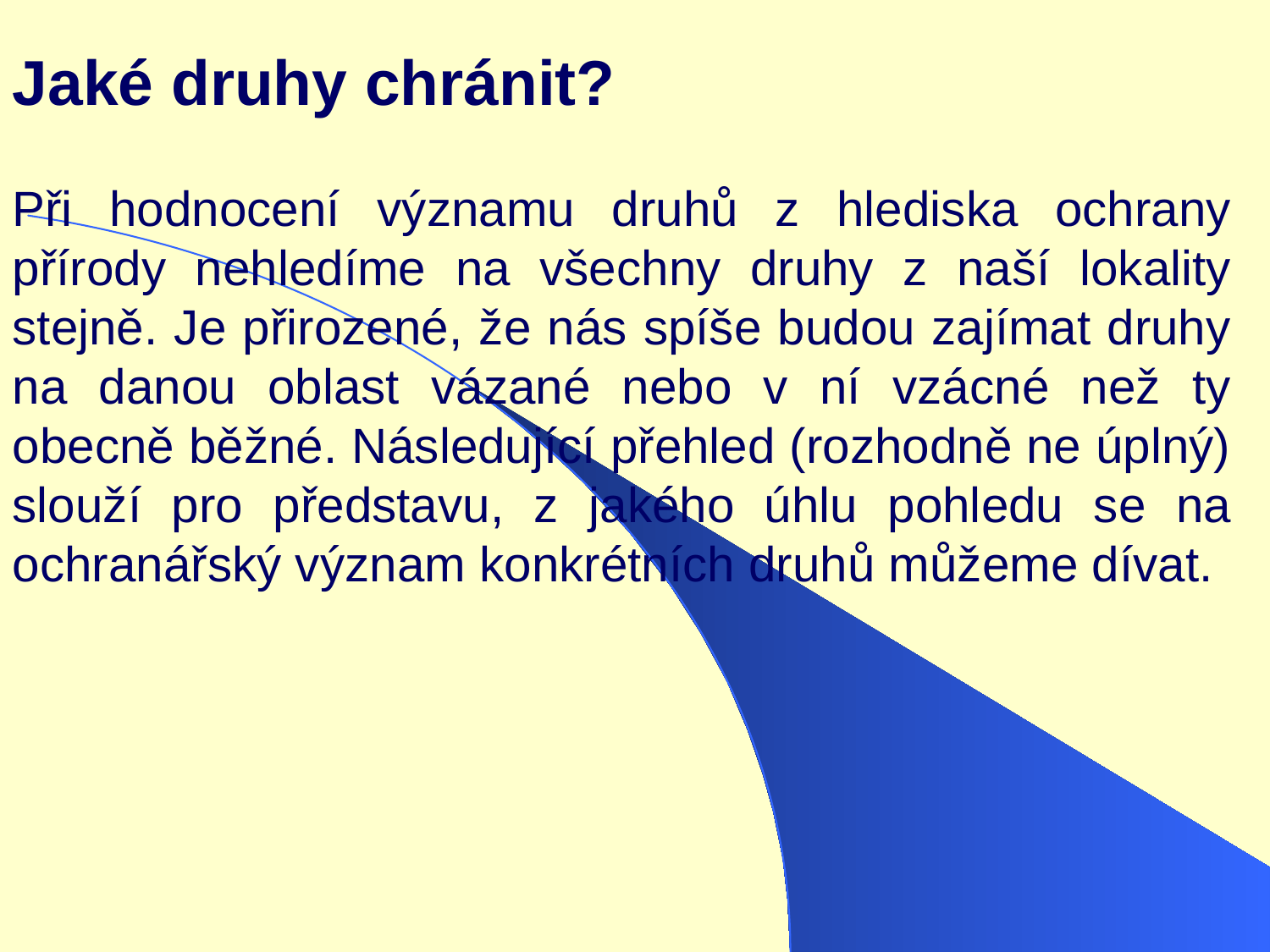

Jaké druhy chránit?

Při hodnocení významu druhů z hlediska ochrany přírody nehledíme na všechny druhy z naší lokality stejně. Je přirozené, že nás spíše budou zajímat druhy na danou oblast vázané nebo v ní vzácné než ty obecně běžné. Následující přehled (rozhodně ne úplný) slouží pro představu, z jakého úhlu pohledu se na ochranářský význam konkrétních druhů můžeme dívat.